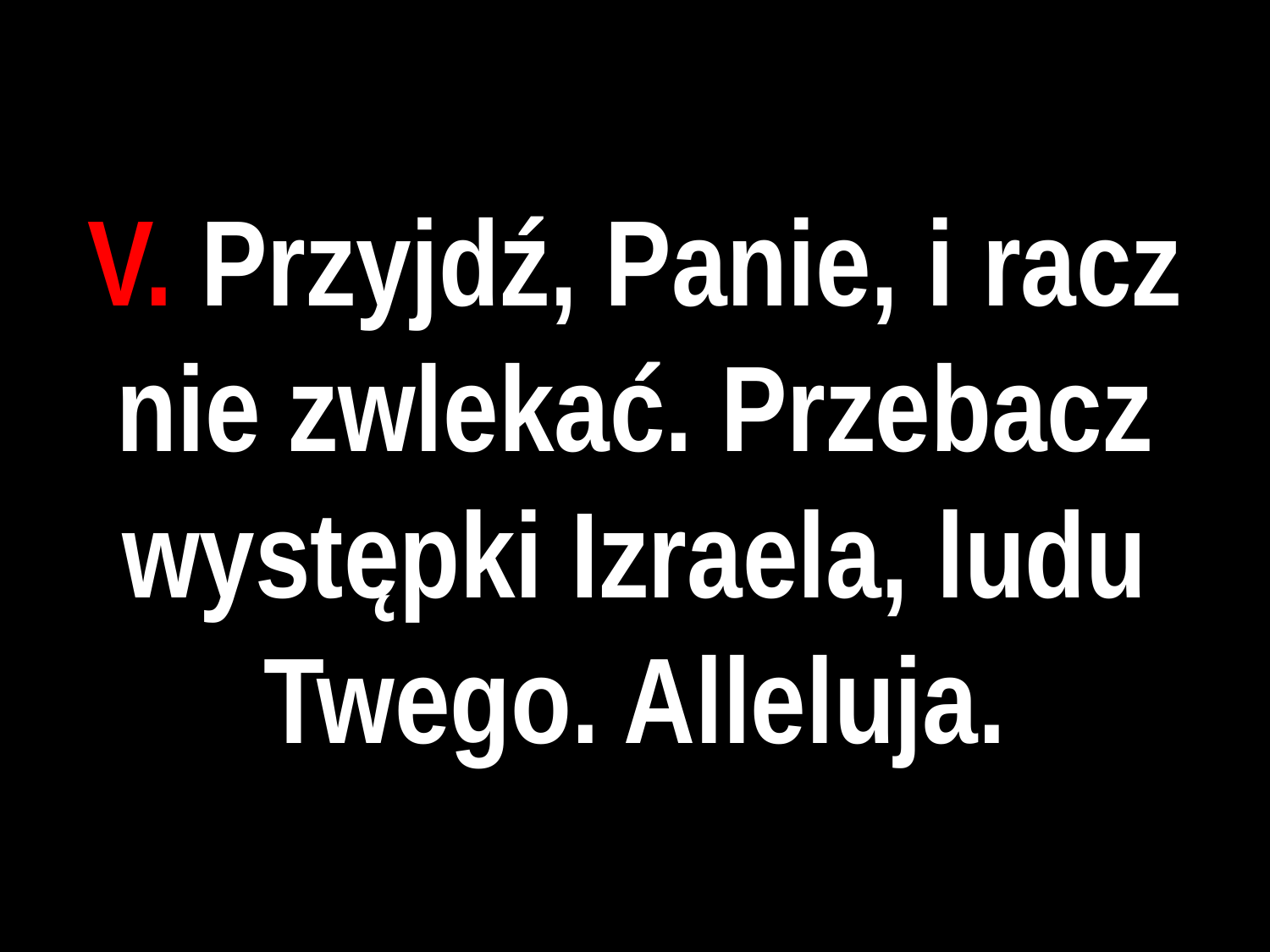

# V. Przyjdź, Panie, i racz nie zwlekać. Przebacz występki Izraela, ludu Twego. Alleluja.